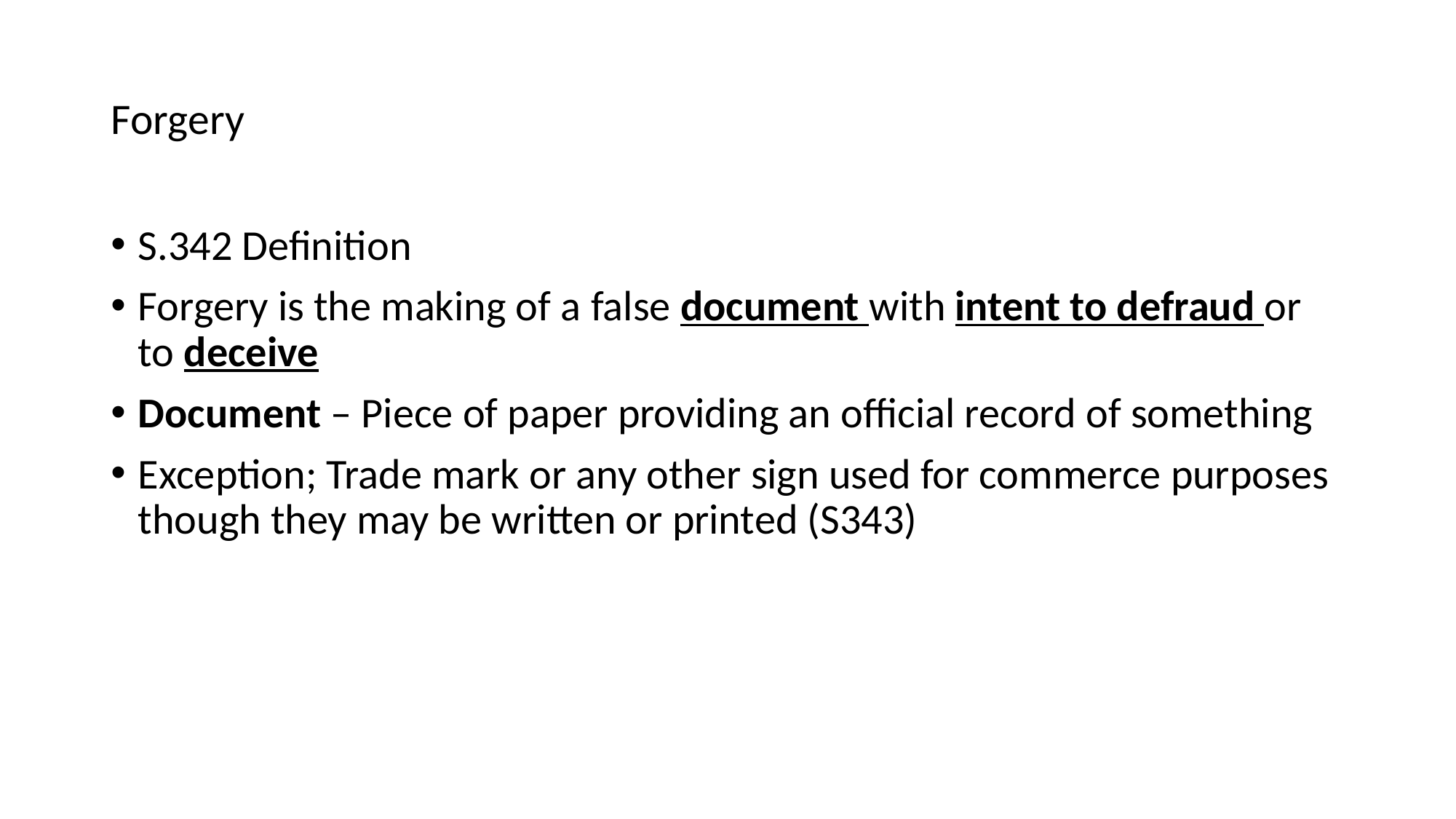

# Forgery
S.342 Definition
Forgery is the making of a false document with intent to defraud or to deceive
Document – Piece of paper providing an official record of something
Exception; Trade mark or any other sign used for commerce purposes though they may be written or printed (S343)